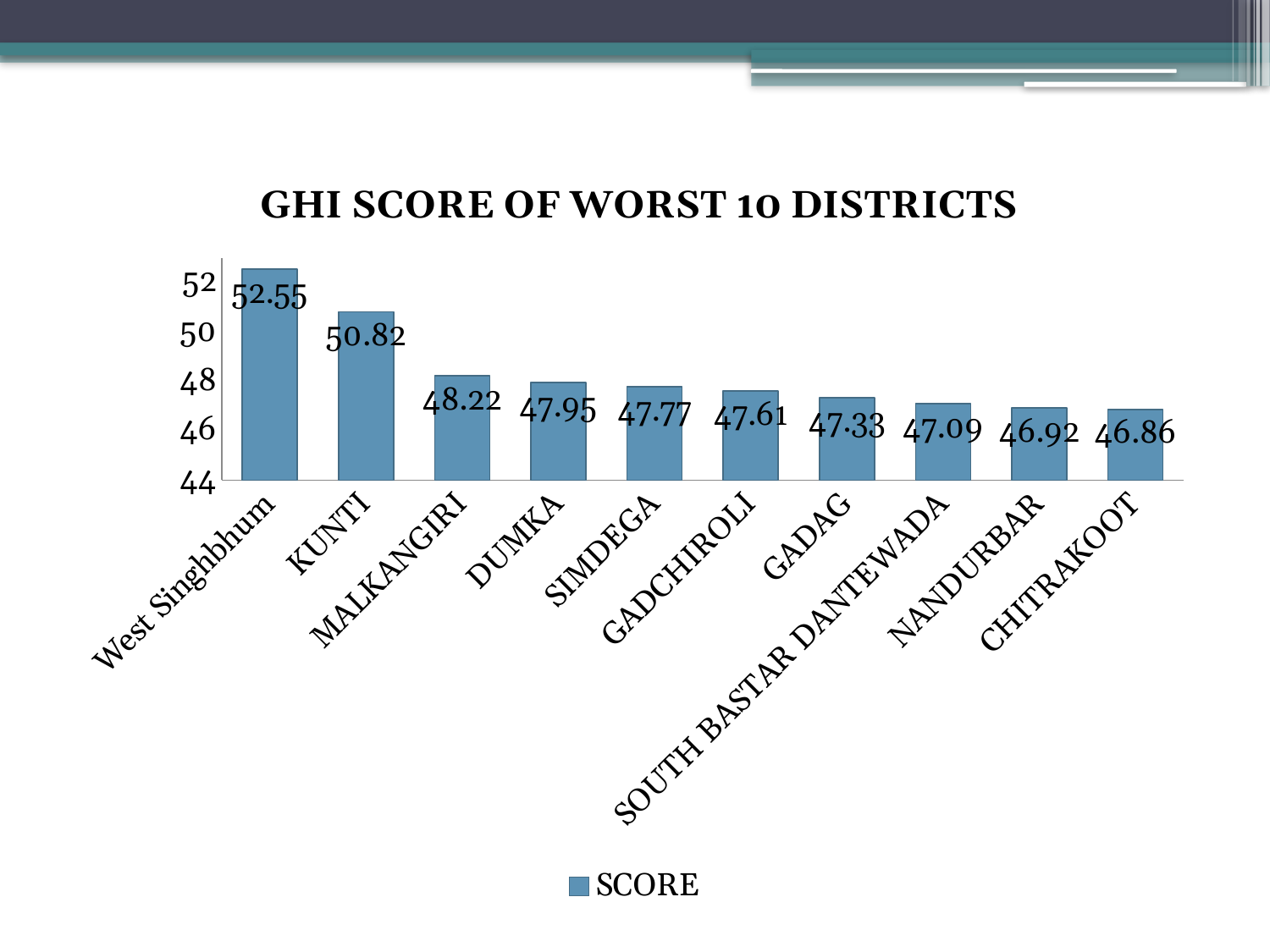

#

### Chart:  GHI SCORE OF WORST 10 DISTRICTS

| Category | SCORE |
|---|---|
| West Singhbhum | 52.55 |
| KUNTI | 50.82 |
| MALKANGIRI | 48.22000000000001 |
| DUMKA | 47.949999999999996 |
| SIMDEGA | 47.77 |
| GADCHIROLI | 47.61 |
| GADAG | 47.33 |
| SOUTH BASTAR DANTEWADA | 47.09 |
| NANDURBAR | 46.92 |
| CHITRAKOOT | 46.86 |